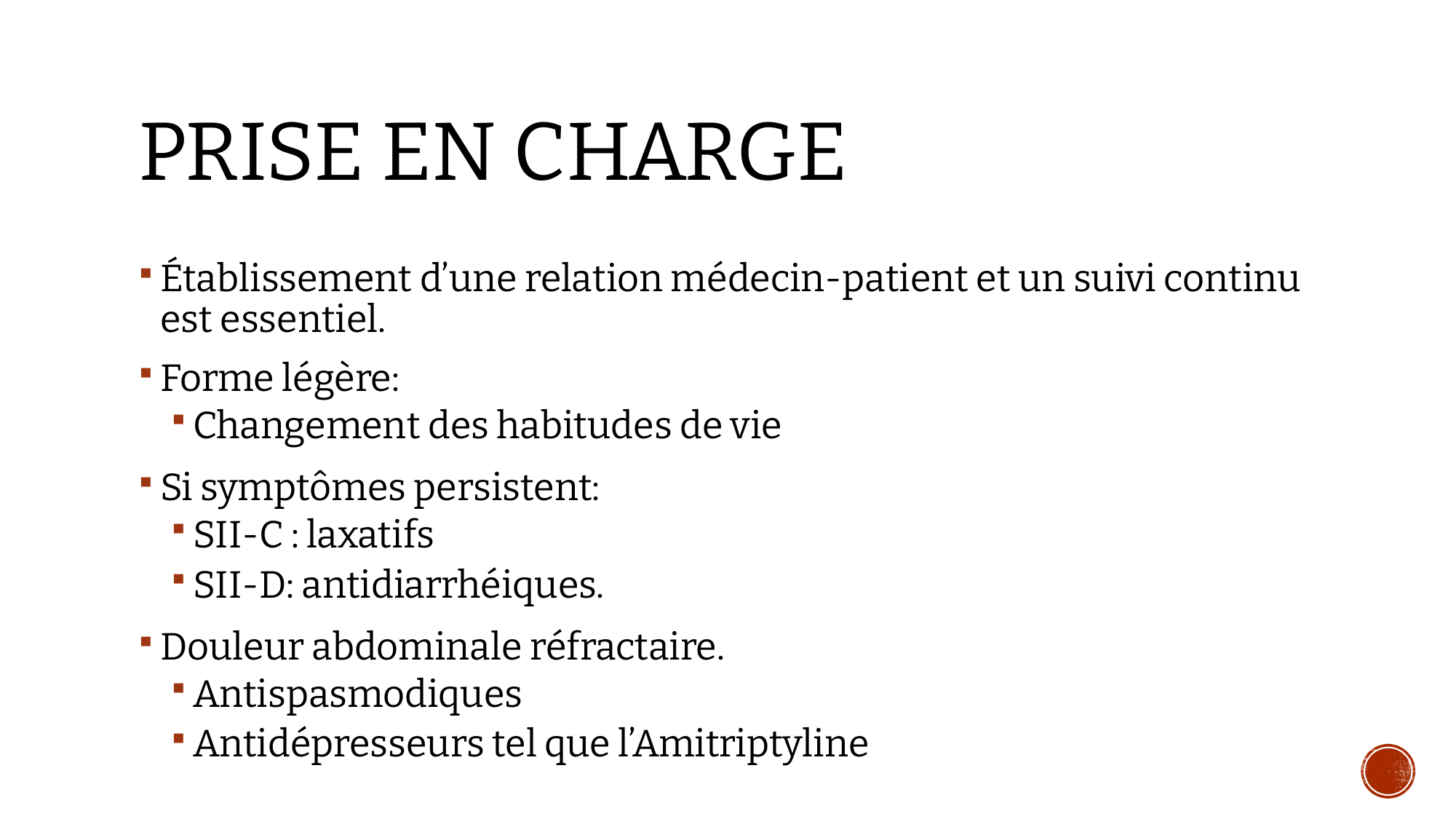

# Prise en charge
Établissement d’une relation médecin-patient et un suivi continu est essentiel.
Forme légère:
Changement des habitudes de vie
Si symptômes persistent:
SII-C : laxatifs
SII-D: antidiarrhéiques.
Douleur abdominale réfractaire.
Antispasmodiques
Antidépresseurs tel que l’Amitriptyline